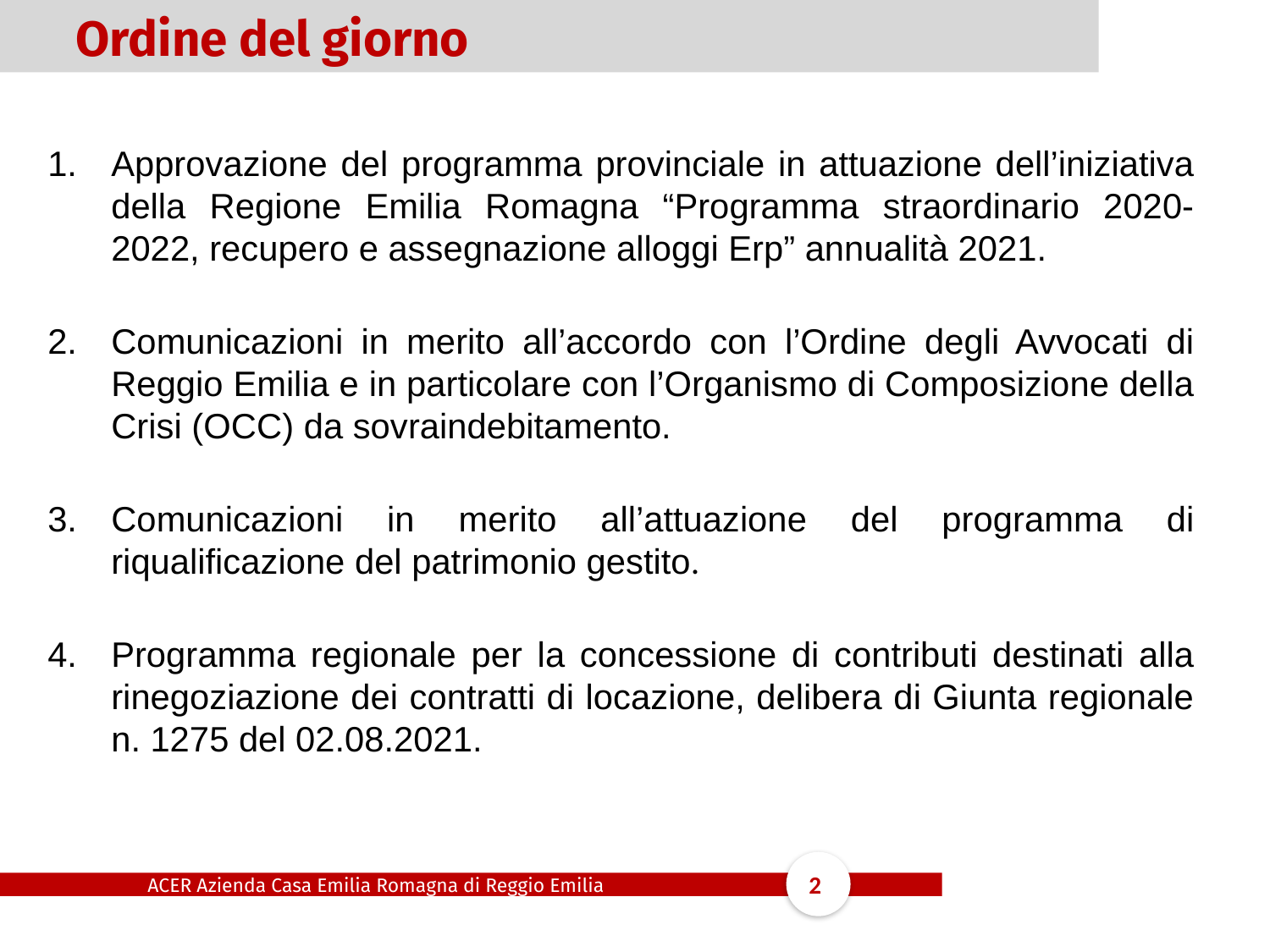

Ordine del giorno
Approvazione del programma provinciale in attuazione dell’iniziativa della Regione Emilia Romagna “Programma straordinario 2020-2022, recupero e assegnazione alloggi Erp” annualità 2021.

Comunicazioni in merito all’accordo con l’Ordine degli Avvocati di Reggio Emilia e in particolare con l’Organismo di Composizione della Crisi (OCC) da sovraindebitamento.

Comunicazioni in merito all’attuazione del programma di riqualificazione del patrimonio gestito.

Programma regionale per la concessione di contributi destinati alla rinegoziazione dei contratti di locazione, delibera di Giunta regionale n. 1275 del 02.08.2021.

ACER Azienda Casa Emilia Romagna di Reggio Emilia

2